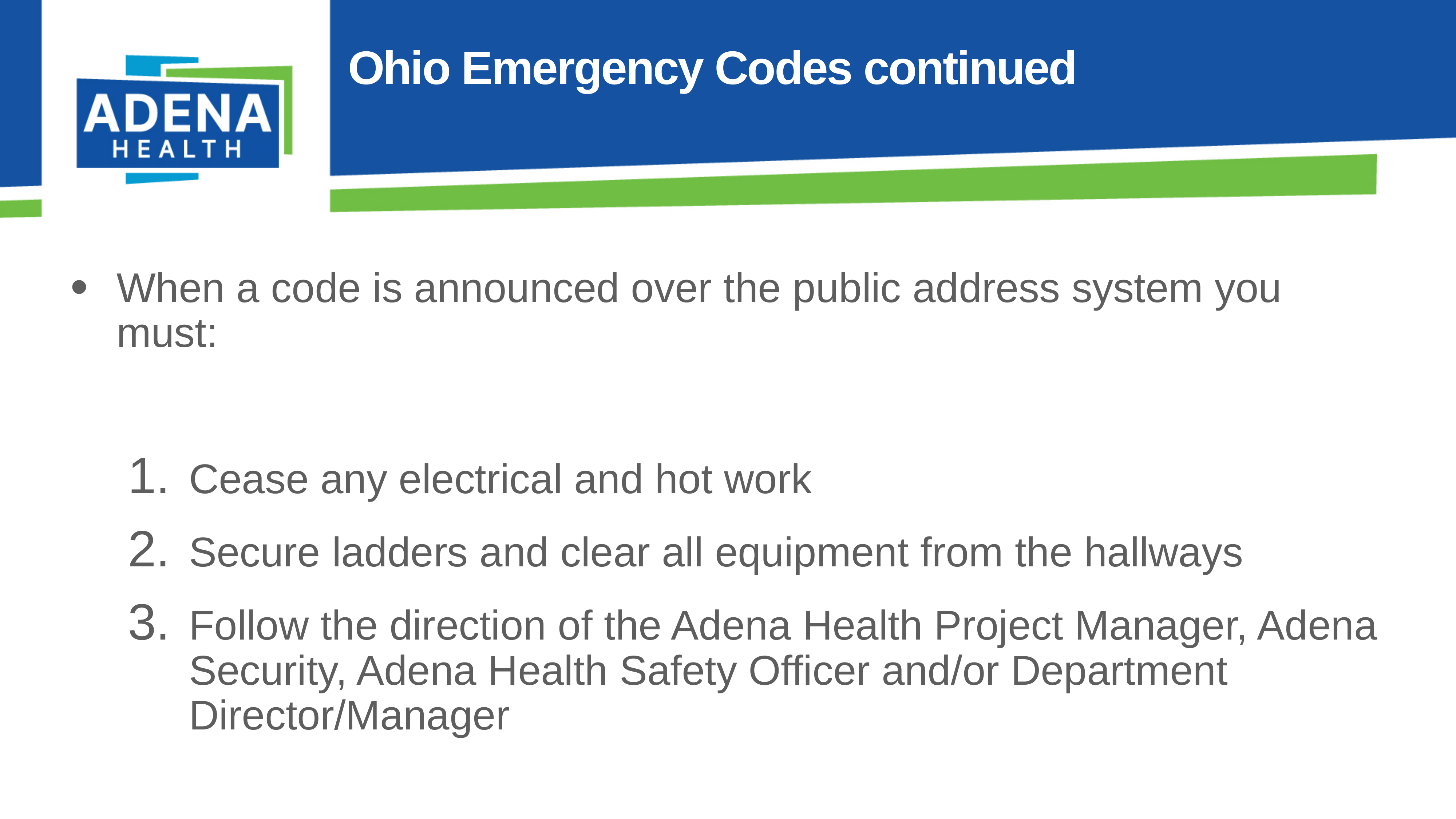

# Ohio Emergency Codes continued
When a code is announced over the public address system you must:

Cease any electrical and hot work
Secure ladders and clear all equipment from the hallways
Follow the direction of the Adena Health Project Manager, Adena Security, Adena Health Safety Officer and/or Department Director/Manager